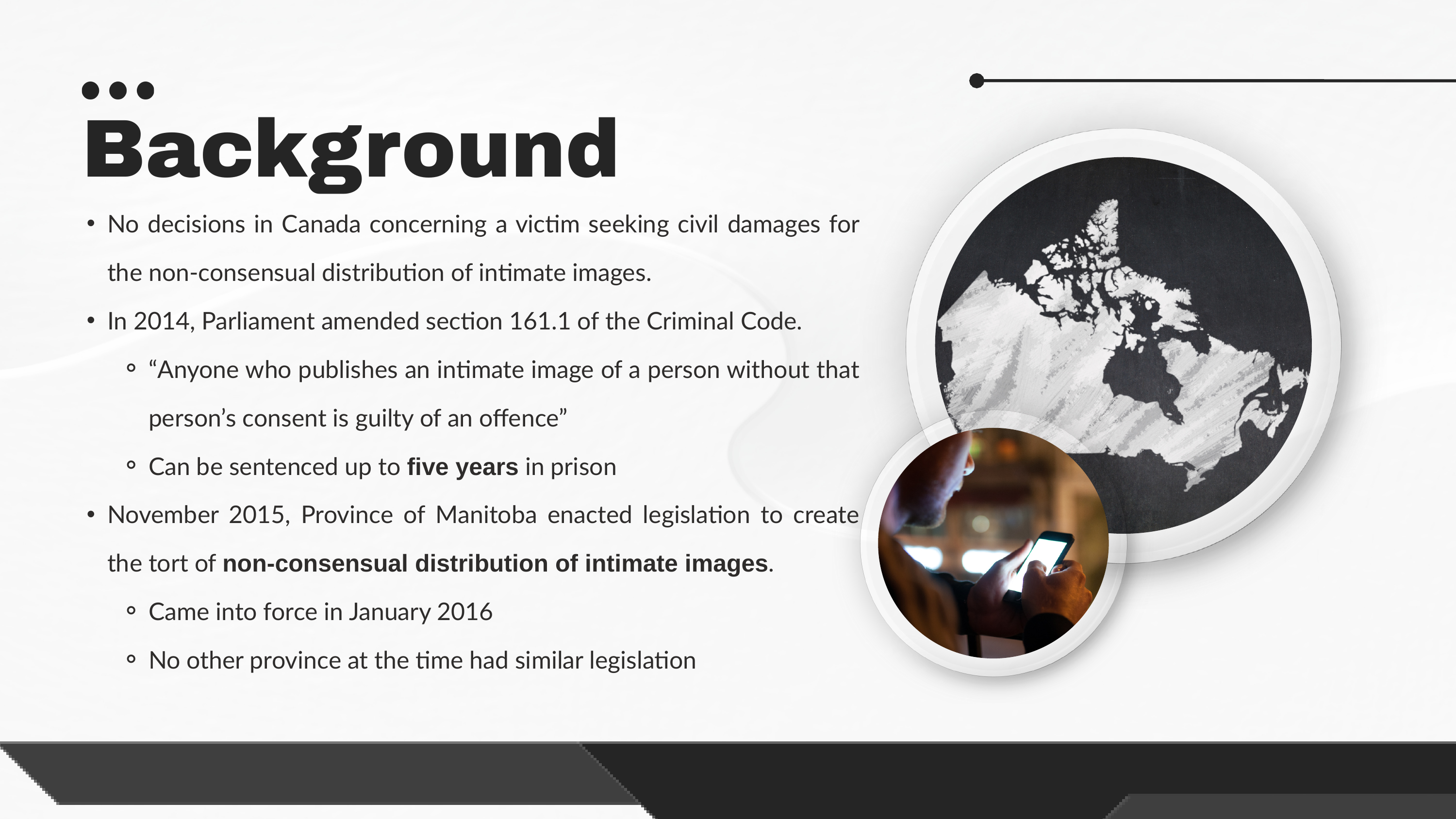

Background

No decisions in Canada concerning a victim seeking civil damages for the non-consensual distribution of intimate images.
In 2014, Parliament amended section 161.1 of the Criminal Code.
“Anyone who publishes an intimate image of a person without that person’s consent is guilty of an offence”
Can be sentenced up to five years in prison
November 2015, Province of Manitoba enacted legislation to create the tort of non-consensual distribution of intimate images.
Came into force in January 2016
No other province at the time had similar legislation